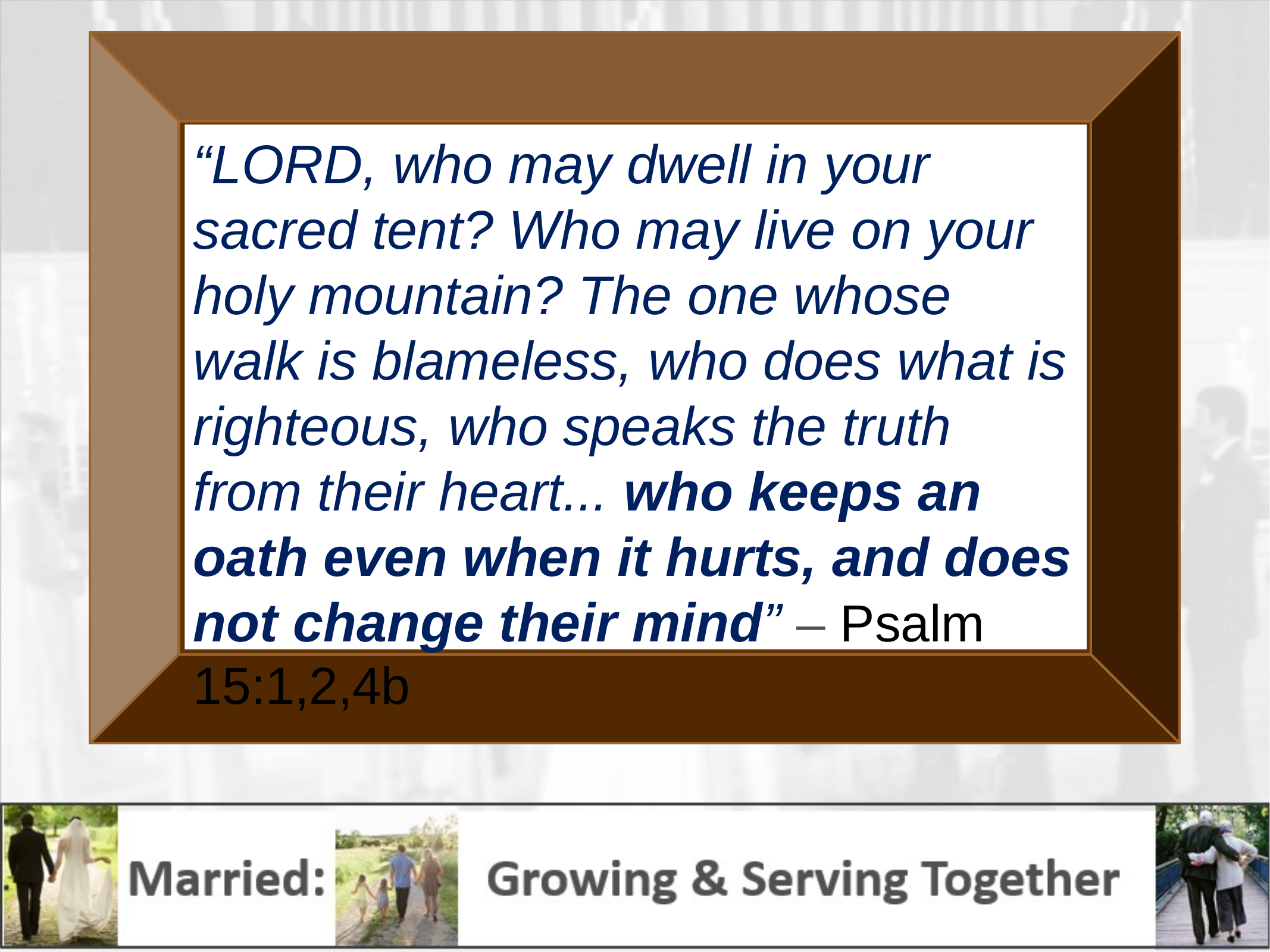

“LORD, who may dwell in your sacred tent? Who may live on your holy mountain? The one whose walk is blameless, who does what is righteous, who speaks the truth from their heart... who keeps an oath even when it hurts, and does not change their mind” – Psalm 15:1,2,4b